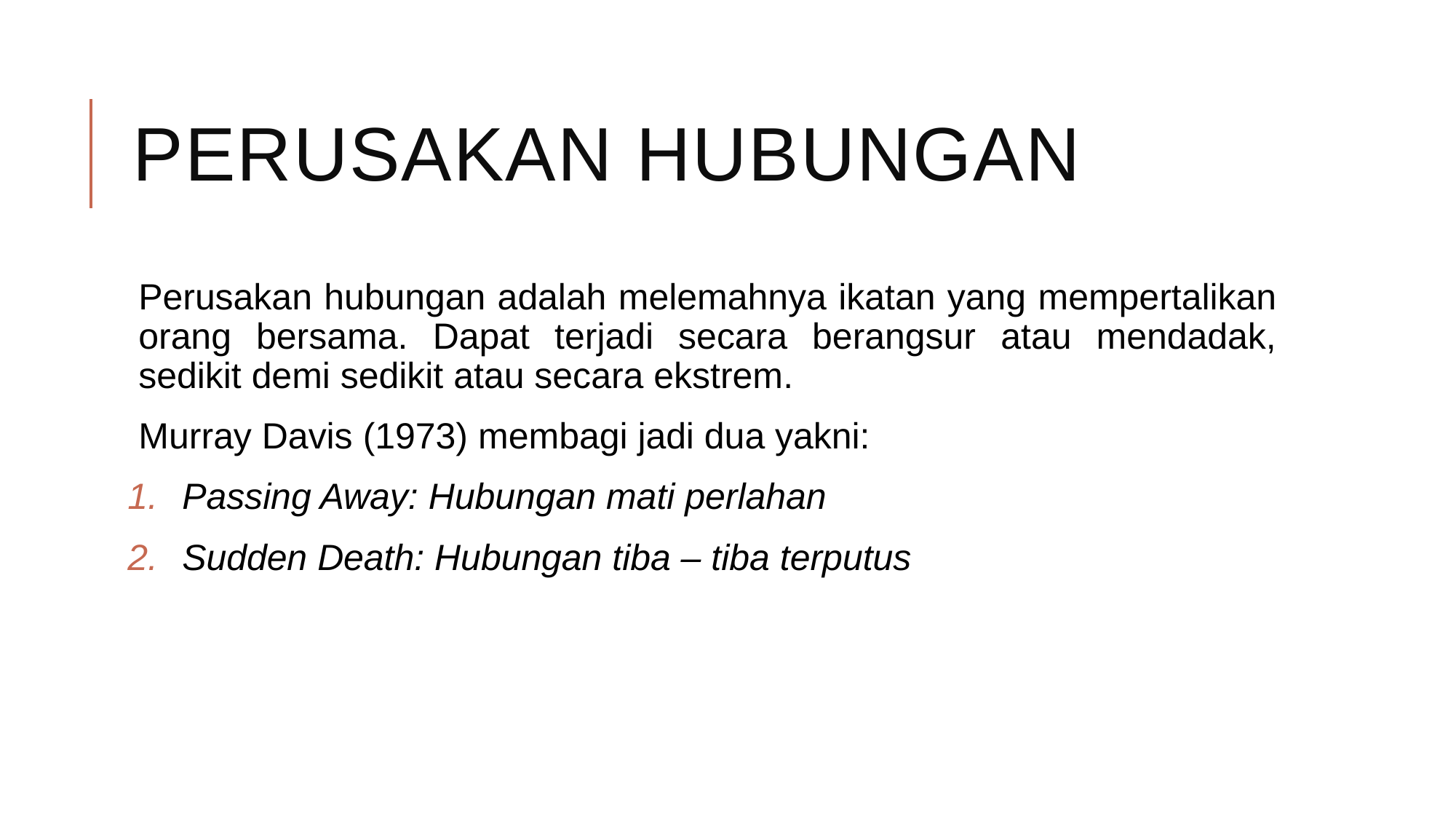

# PERUSAKAN HUBUNGAN
Perusakan hubungan adalah melemahnya ikatan yang mempertalikan orang bersama. Dapat terjadi secara berangsur atau mendadak, sedikit demi sedikit atau secara ekstrem.
Murray Davis (1973) membagi jadi dua yakni:
Passing Away: Hubungan mati perlahan
Sudden Death: Hubungan tiba – tiba terputus